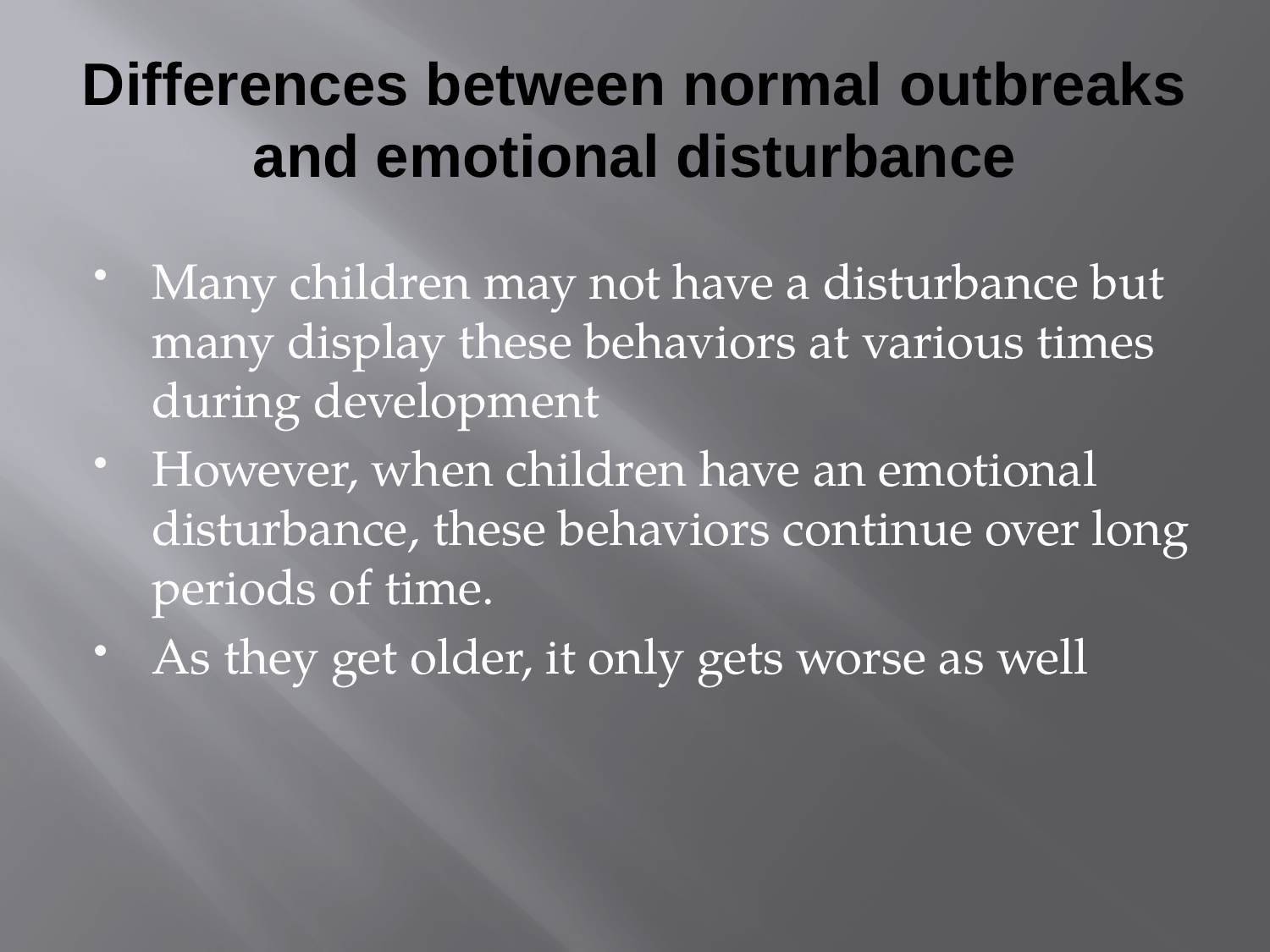

# Differences between normal outbreaks and emotional disturbance
Many children may not have a disturbance but many display these behaviors at various times during development
However, when children have an emotional disturbance, these behaviors continue over long periods of time.
As they get older, it only gets worse as well